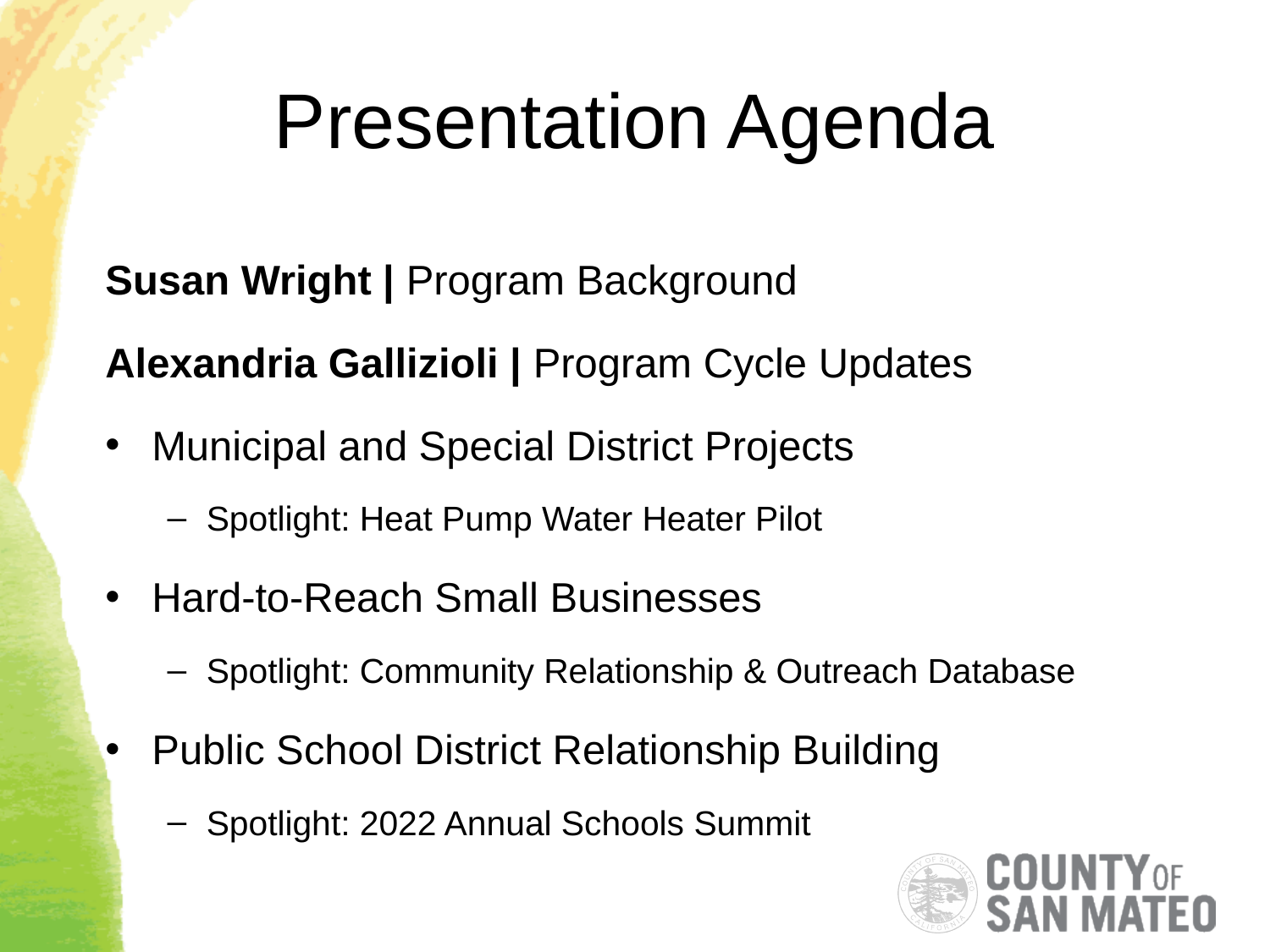

# Presentation Agenda
Susan Wright | Program Background
Alexandria Gallizioli | Program Cycle Updates
Municipal and Special District Projects
Spotlight: Heat Pump Water Heater Pilot
Hard-to-Reach Small Businesses
Spotlight: Community Relationship & Outreach Database
Public School District Relationship Building
Spotlight: 2022 Annual Schools Summit